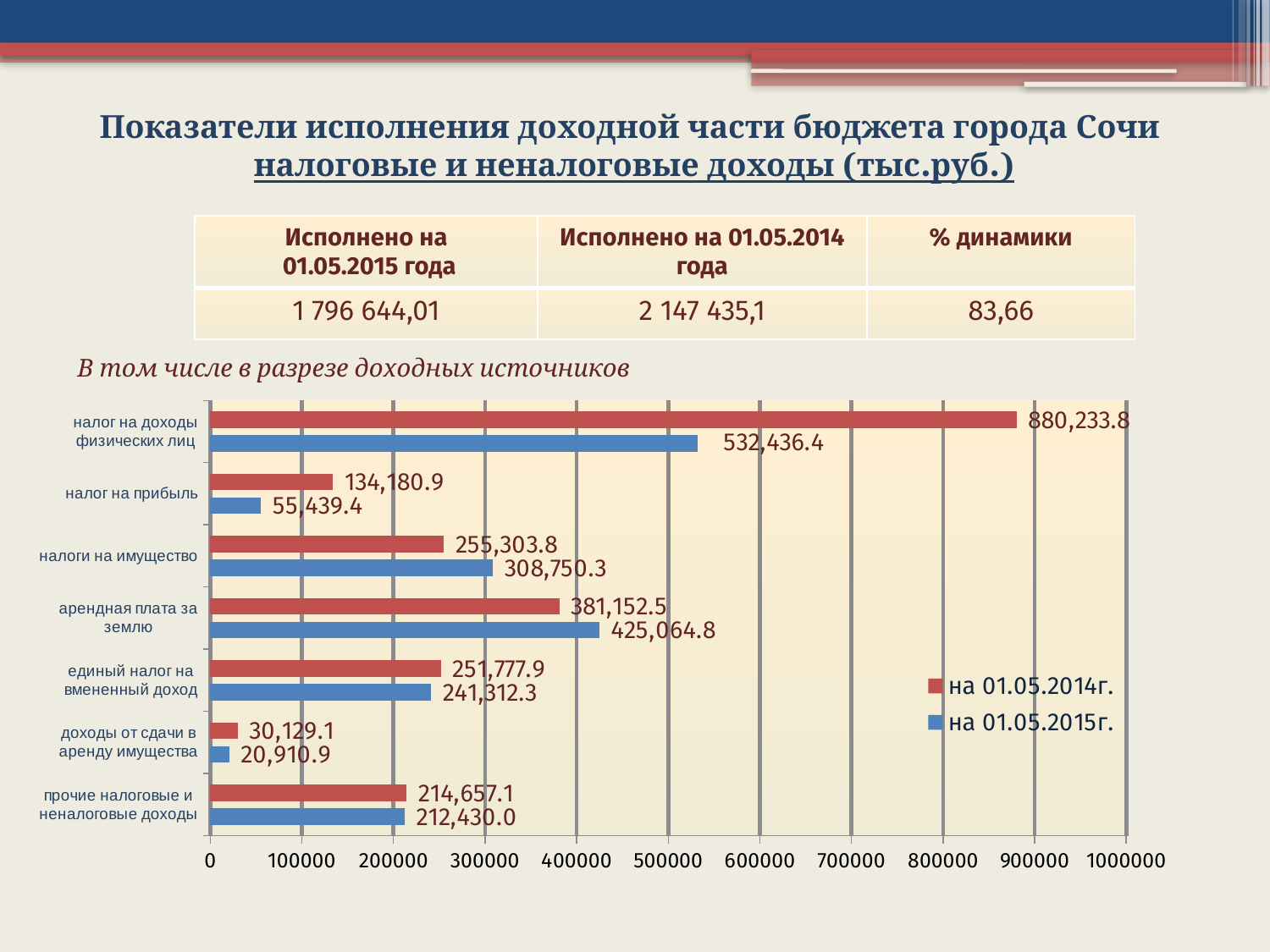

Показатели исполнения доходной части бюджета города Сочи
налоговые и неналоговые доходы (тыс.руб.)
| Исполнено на 01.05.2015 года | Исполнено на 01.05.2014 года | % динамики |
| --- | --- | --- |
| 1 796 644,01 | 2 147 435,1 | 83,66 |
В том числе в разрезе доходных источников

### Chart

| Category | на 01.05.2015г. | на 01.05.2014г. |
|---|---|---|
| прочие налоговые и неналоговые доходы | 212430.01 | 214657.1 |
| доходы от сдачи в аренду имущества | 20910.85 | 30129.12 |
| единый налог на вмененный доход | 241312.32 | 251777.86 |
| арендная плата за землю | 425064.83 | 381152.51 |
| налоги на имущество | 308750.26 | 255303.82 |
| налог на прибыль | 55439.39 | 134180.89 |
| налог на доходы физических лиц | 532436.35 | 880233.78 |